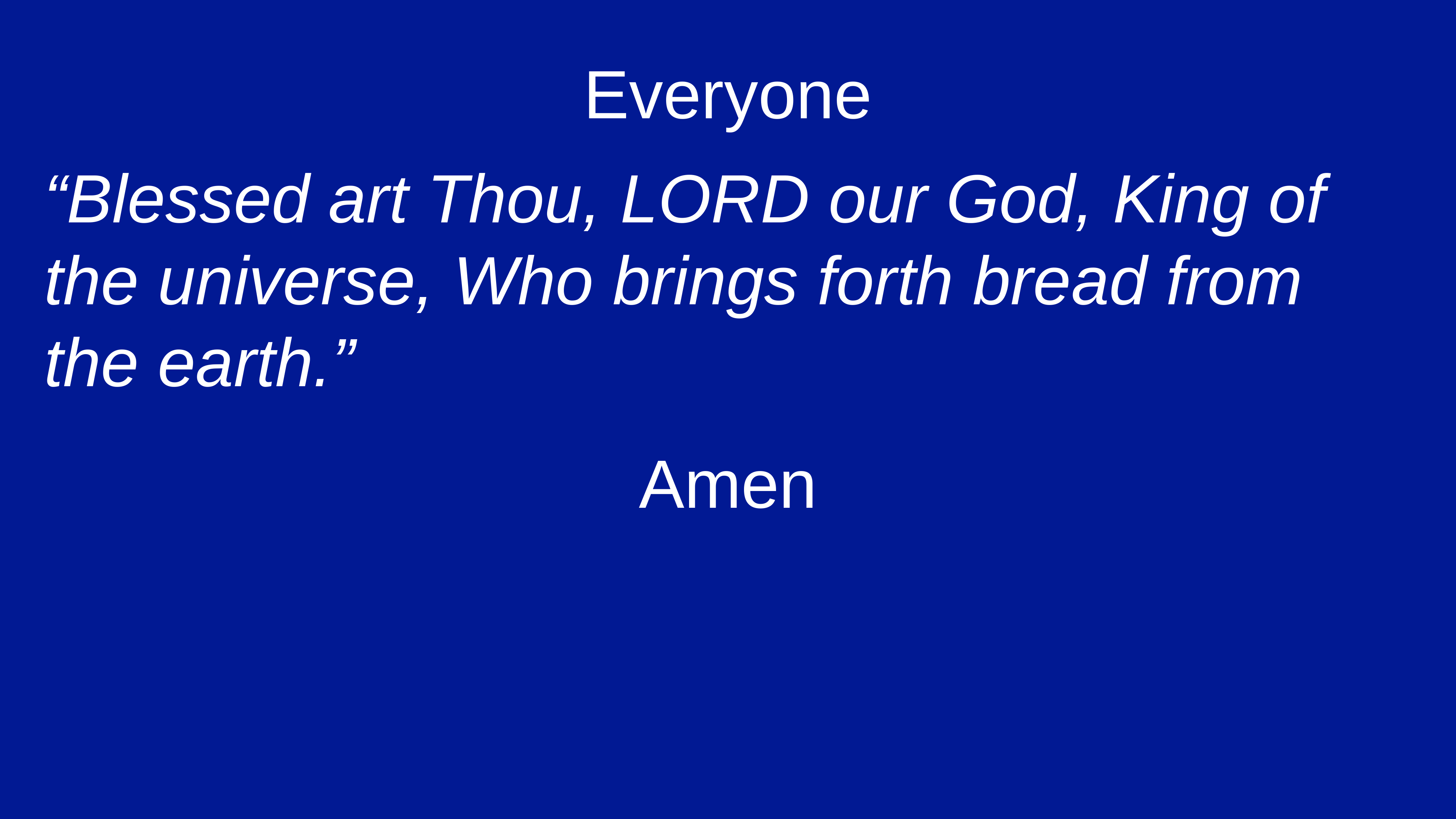

Everyone
“Blessed art Thou, LORD our God, King of the universe, Who brings forth bread from the earth.”
Amen